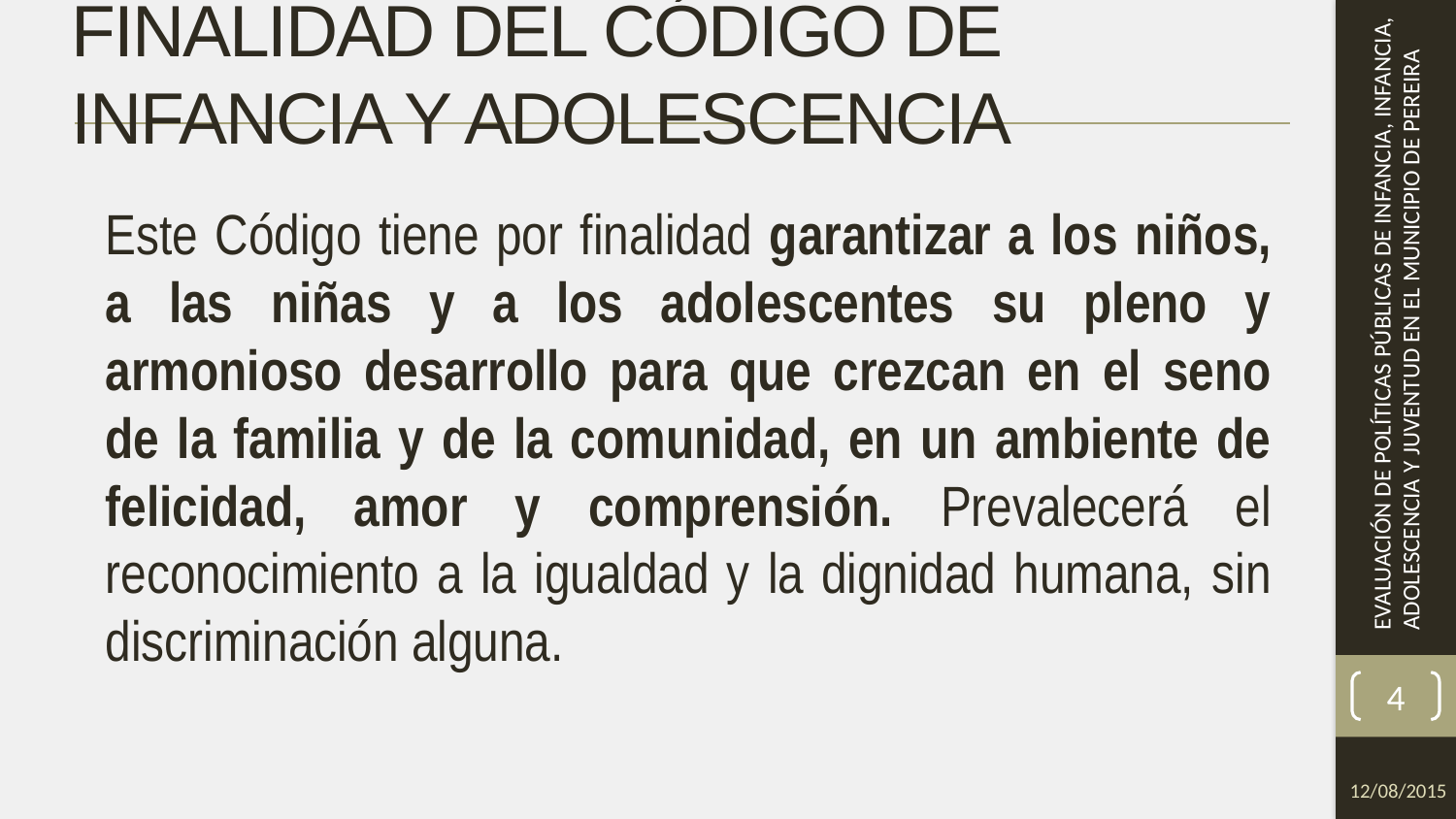

# FINALIDAD DEL CÓDIGO DE INFANCIA Y ADOLESCENCIA
Este Código tiene por finalidad garantizar a los niños, a las niñas y a los adolescentes su pleno y armonioso desarrollo para que crezcan en el seno de la familia y de la comunidad, en un ambiente de felicidad, amor y comprensión. Prevalecerá el reconocimiento a la igualdad y la dignidad humana, sin discriminación alguna.

4
12/08/2015